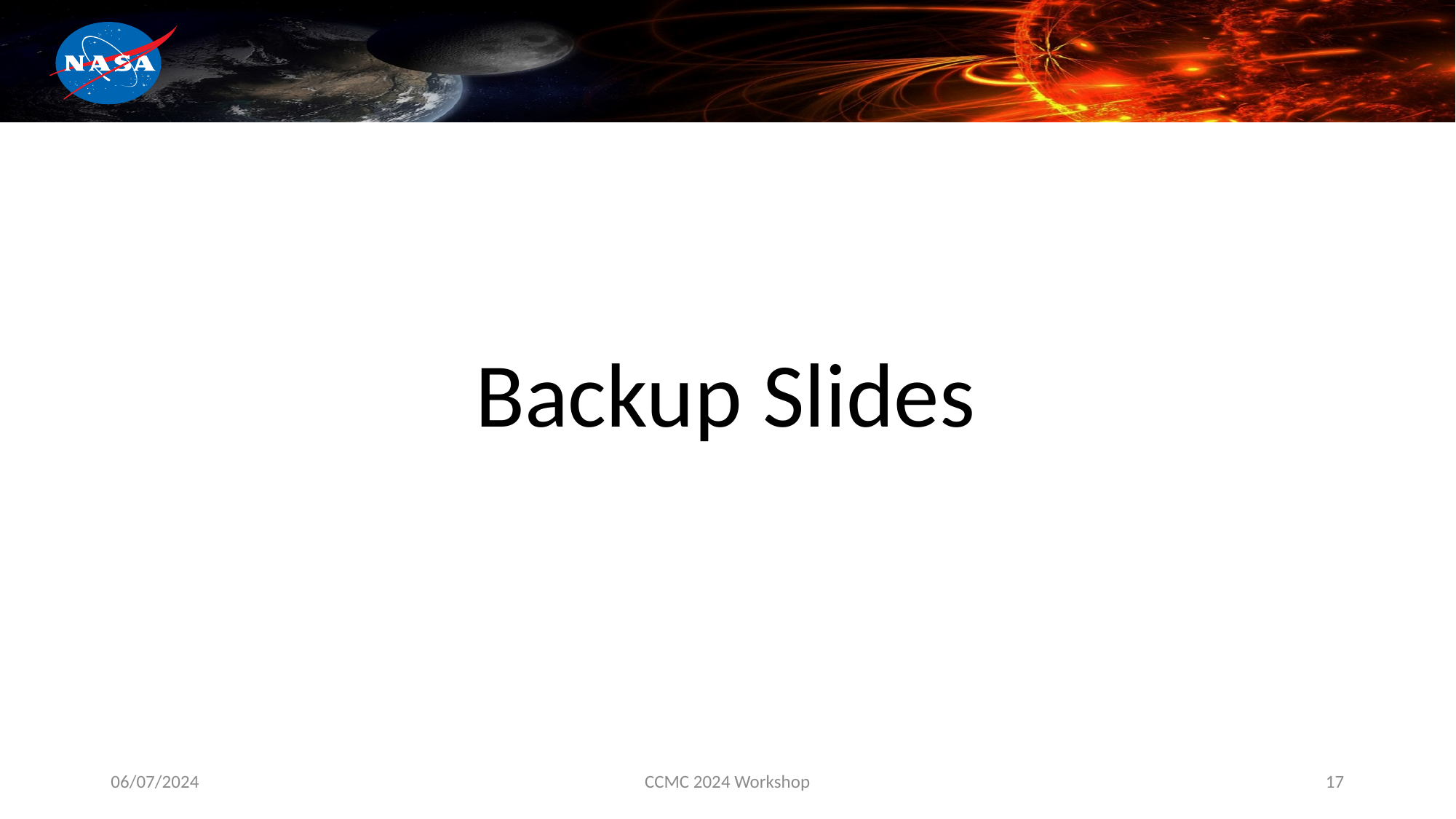

# Backup Slides
06/07/2024
CCMC 2024 Workshop
17